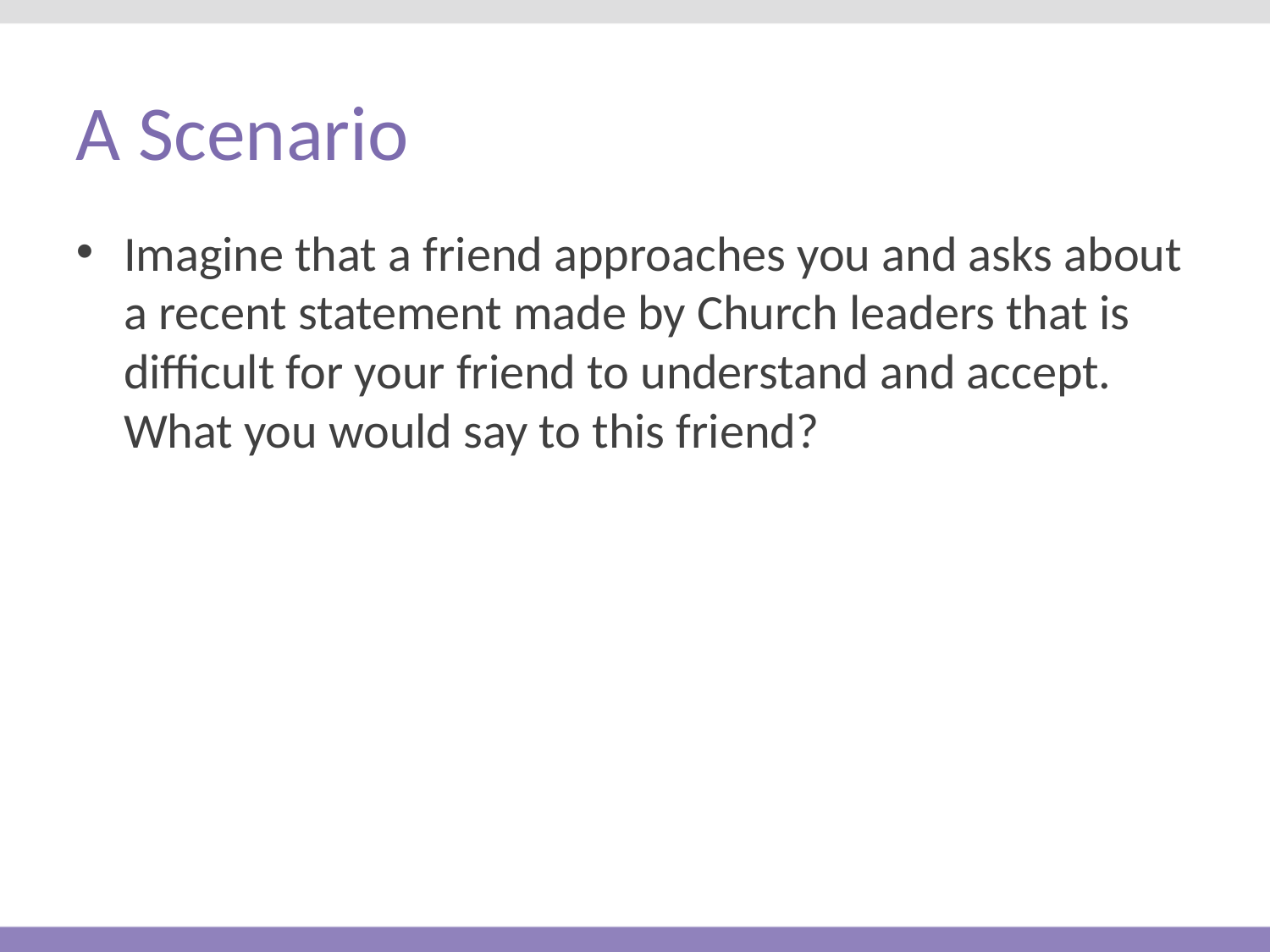

# A Scenario
Imagine that a friend approaches you and asks about a recent statement made by Church leaders that is difficult for your friend to understand and accept. What you would say to this friend?